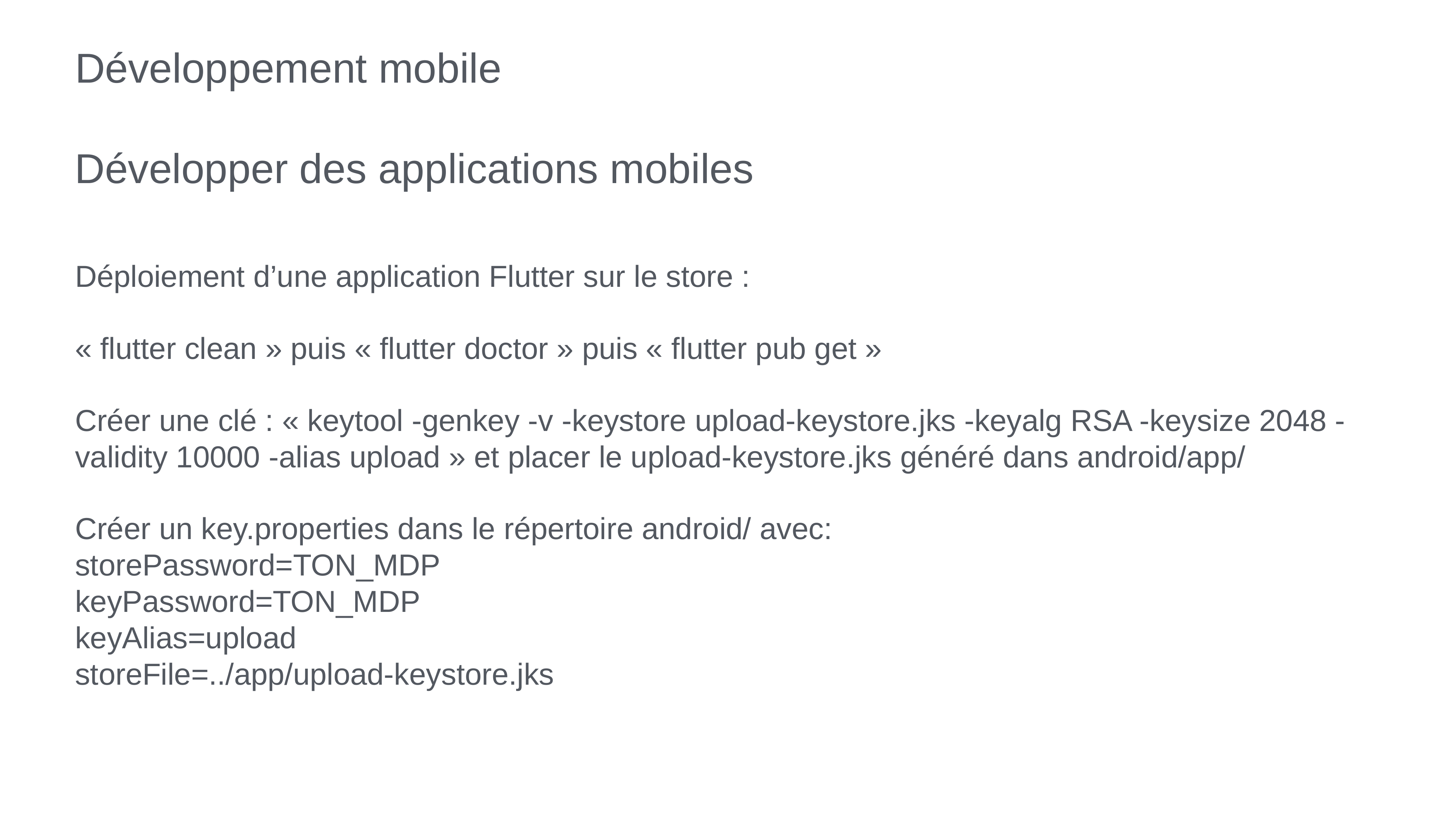

# Développement mobile
Développer des applications mobiles
Déploiement d’une application Flutter sur le store :
« flutter clean » puis « flutter doctor » puis « flutter pub get »
Créer une clé : « keytool -genkey -v -keystore upload-keystore.jks -keyalg RSA -keysize 2048 -validity 10000 -alias upload » et placer le upload-keystore.jks généré dans android/app/
Créer un key.properties dans le répertoire android/ avec:
storePassword=TON_MDP
keyPassword=TON_MDP
keyAlias=upload
storeFile=../app/upload-keystore.jks